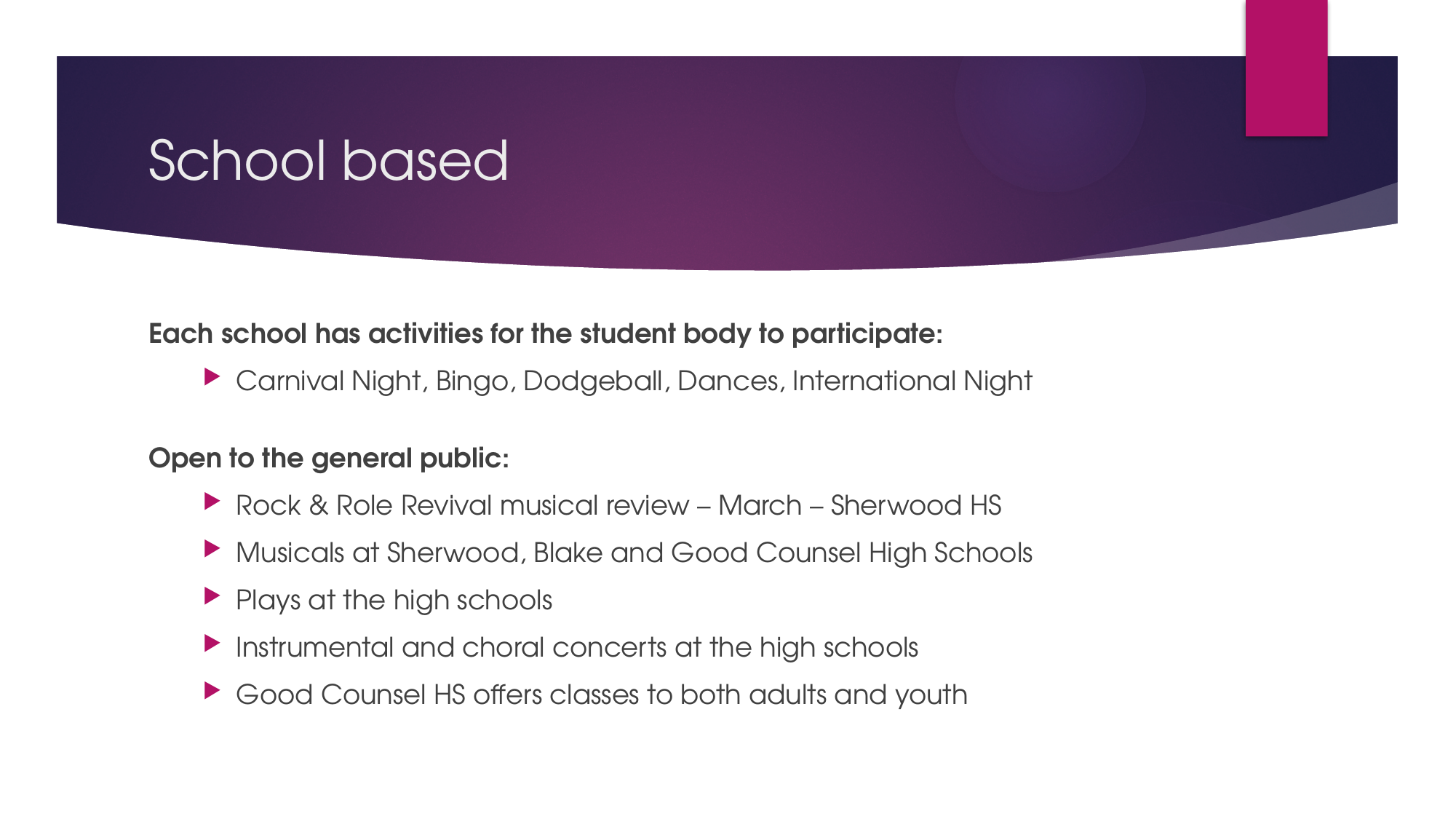

# School based
Each school has activities for the student body to participate:
Carnival Night, Bingo, Dodgeball, Dances, International Night

Open to the general public:
Rock & Role Revival musical review – March – Sherwood HS
Musicals at Sherwood, Blake and Good Counsel High Schools
Plays at the high schools
Instrumental and choral concerts at the high schools
Good Counsel HS offers classes to both adults and youth